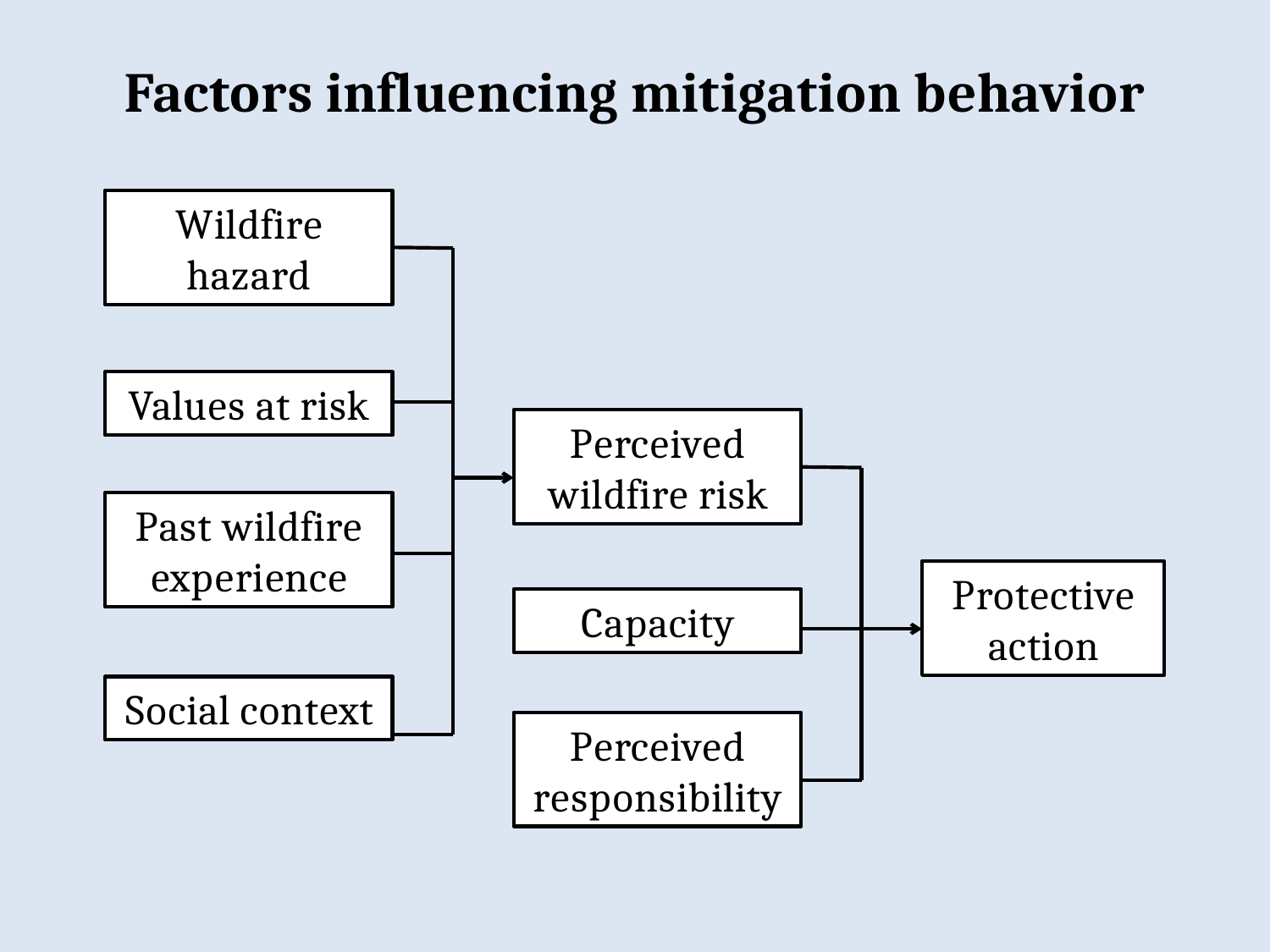

# Factors influencing mitigation behavior
Wildfire hazard
Values at risk
Perceived wildfire risk
Past wildfire experience
Protective action
Capacity
Social context
Perceived responsibility